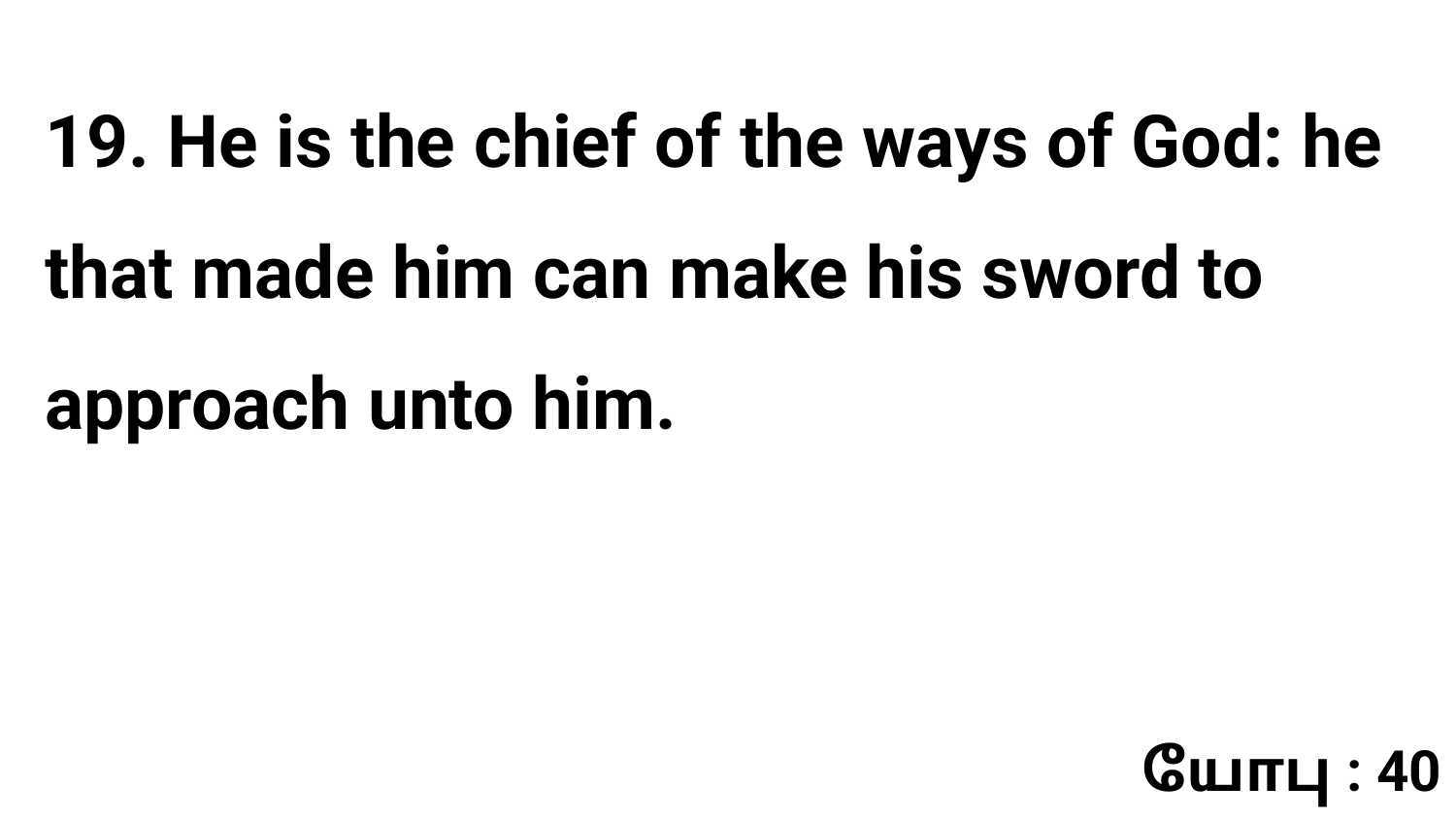

19. He is the chief of the ways of God: he that made him can make his sword to approach unto him.
யோபு : 40